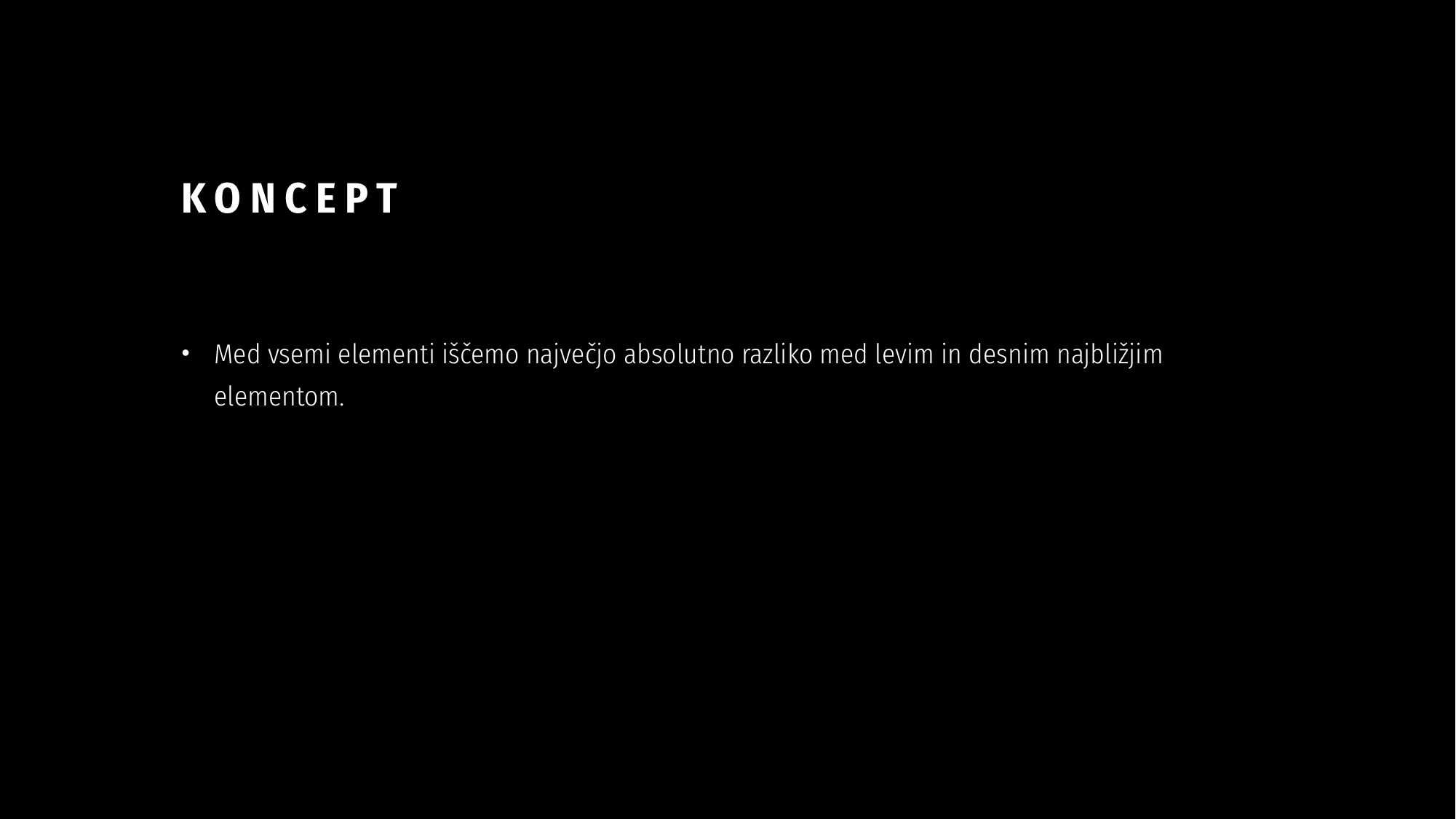

# koncept

Med vsemi elementi iščemo največjo absolutno razliko med levim in desnim najbližjim elementom.